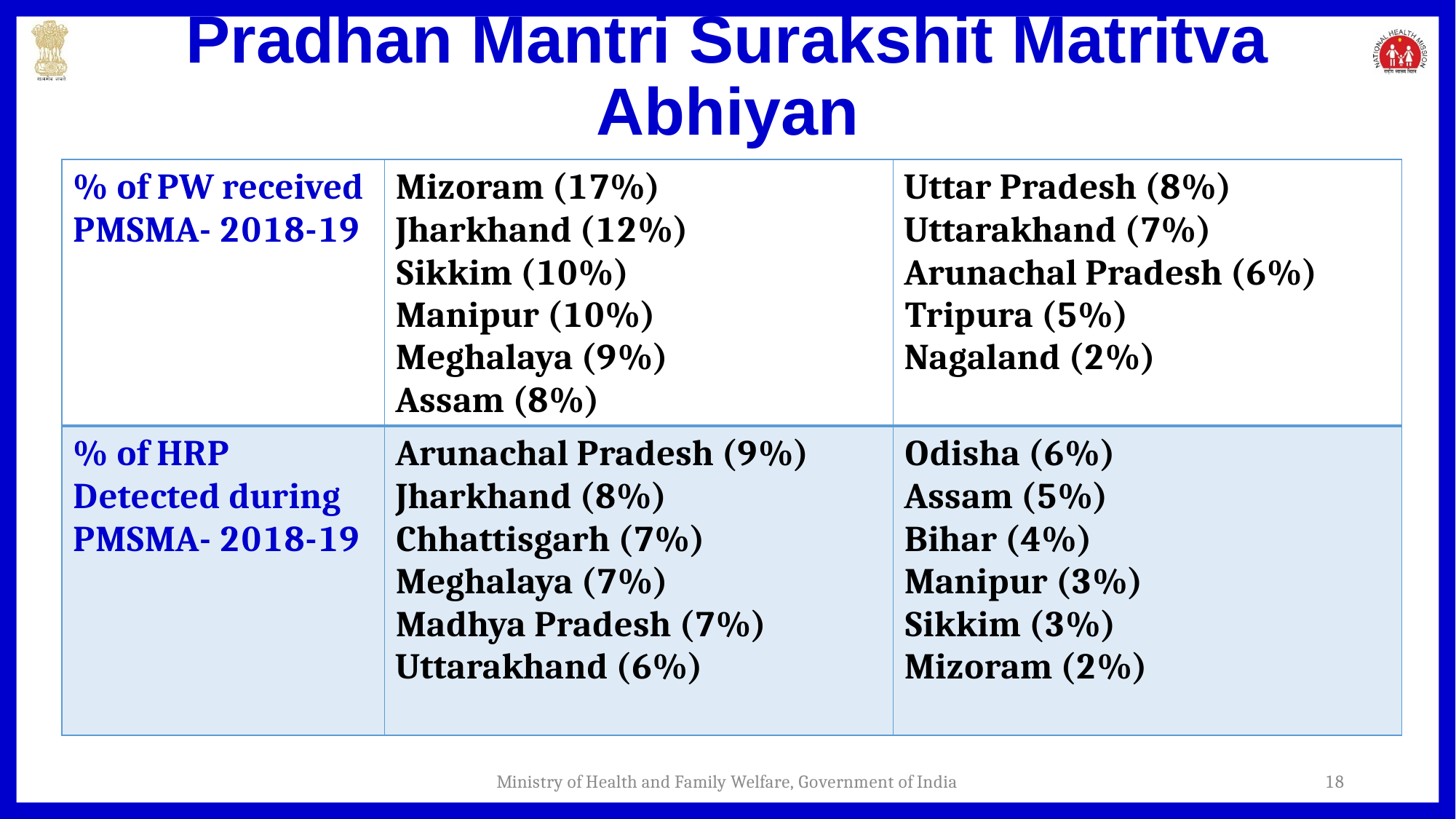

# Pradhan Mantri Surakshit Matritva Abhiyan
| % of PW received PMSMA- 2018-19 | Mizoram (17%) Jharkhand (12%) Sikkim (10%) Manipur (10%) Meghalaya (9%) Assam (8%) | Uttar Pradesh (8%) Uttarakhand (7%) Arunachal Pradesh (6%) Tripura (5%) Nagaland (2%) |
| --- | --- | --- |
| % of HRP Detected during PMSMA- 2018-19 | Arunachal Pradesh (9%) Jharkhand (8%) Chhattisgarh (7%) Meghalaya (7%) Madhya Pradesh (7%) Uttarakhand (6%) | Odisha (6%) Assam (5%) Bihar (4%) Manipur (3%) Sikkim (3%) Mizoram (2%) |
Ministry of Health and Family Welfare, Government of India
18